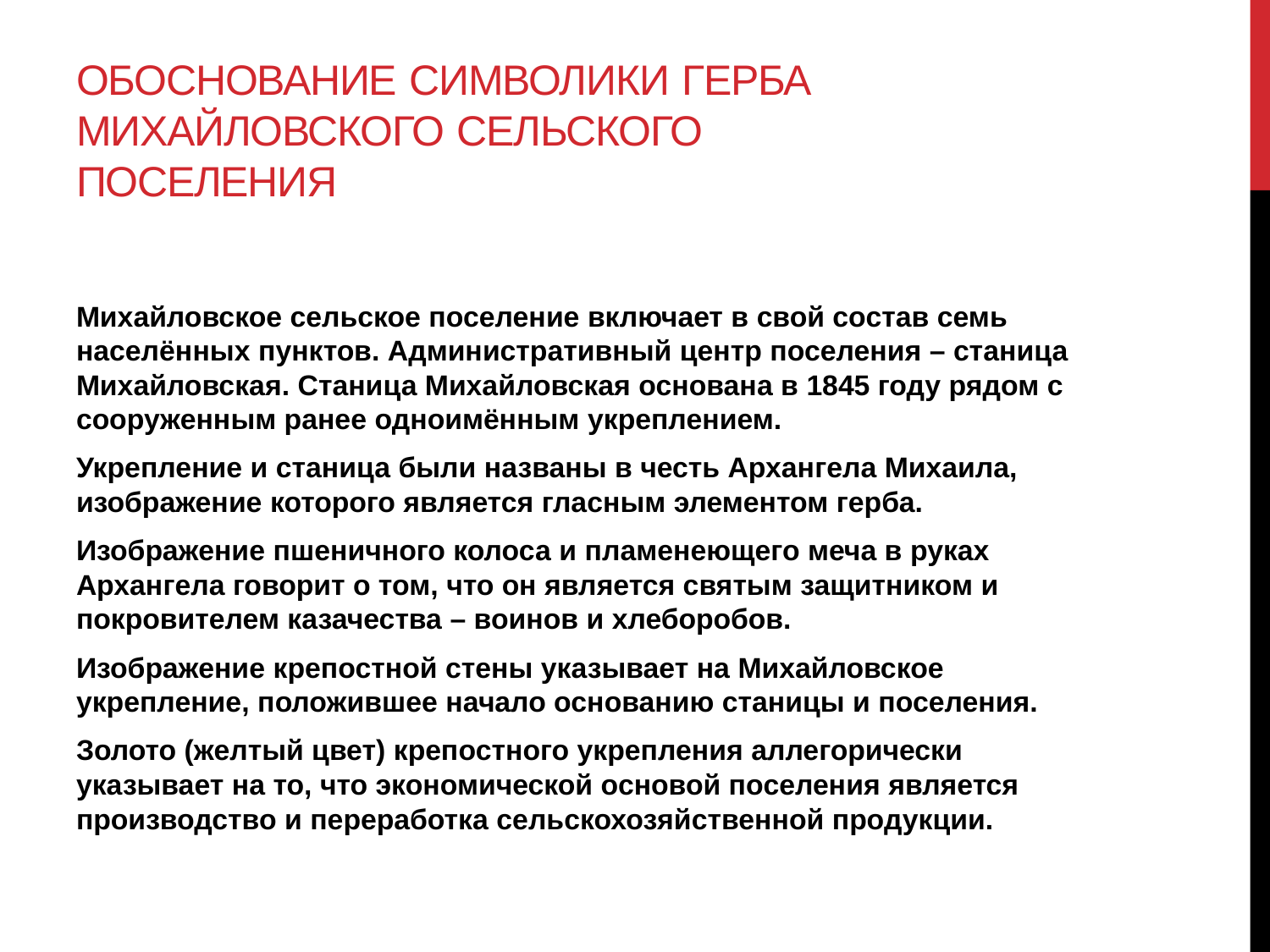

# Обоснование символики герба Михайловского сельского поселения

Михайловское сельское поселение включает в свой состав семь населённых пунктов. Административный центр поселения – станица Михайловская. Станица Михайловская основана в 1845 году рядом с сооруженным ранее одноимённым укреплением.
Укрепление и станица были названы в честь Архангела Михаила, изображение которого является гласным элементом герба.
Изображение пшеничного колоса и пламенеющего меча в руках Архангела говорит о том, что он является святым защитником и покровителем казачества – воинов и хлеборобов.
Изображение крепостной стены указывает на Михайловское укрепление, положившее начало основанию станицы и поселения.
Золото (желтый цвет) крепостного укрепления аллегорически указывает на то, что экономической основой поселения является производство и переработка сельскохозяйственной продукции.